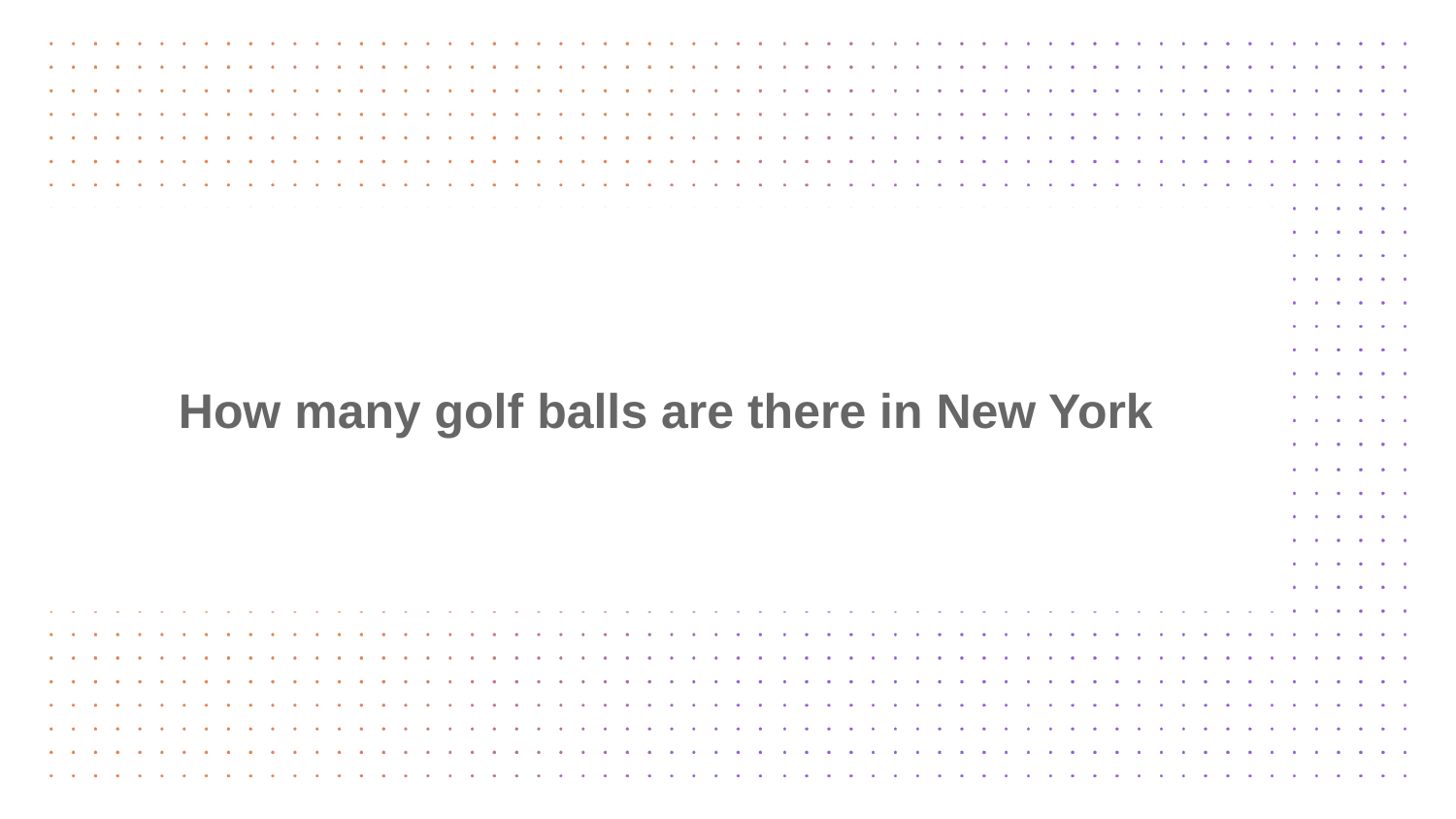

# How many golf balls are there in New York